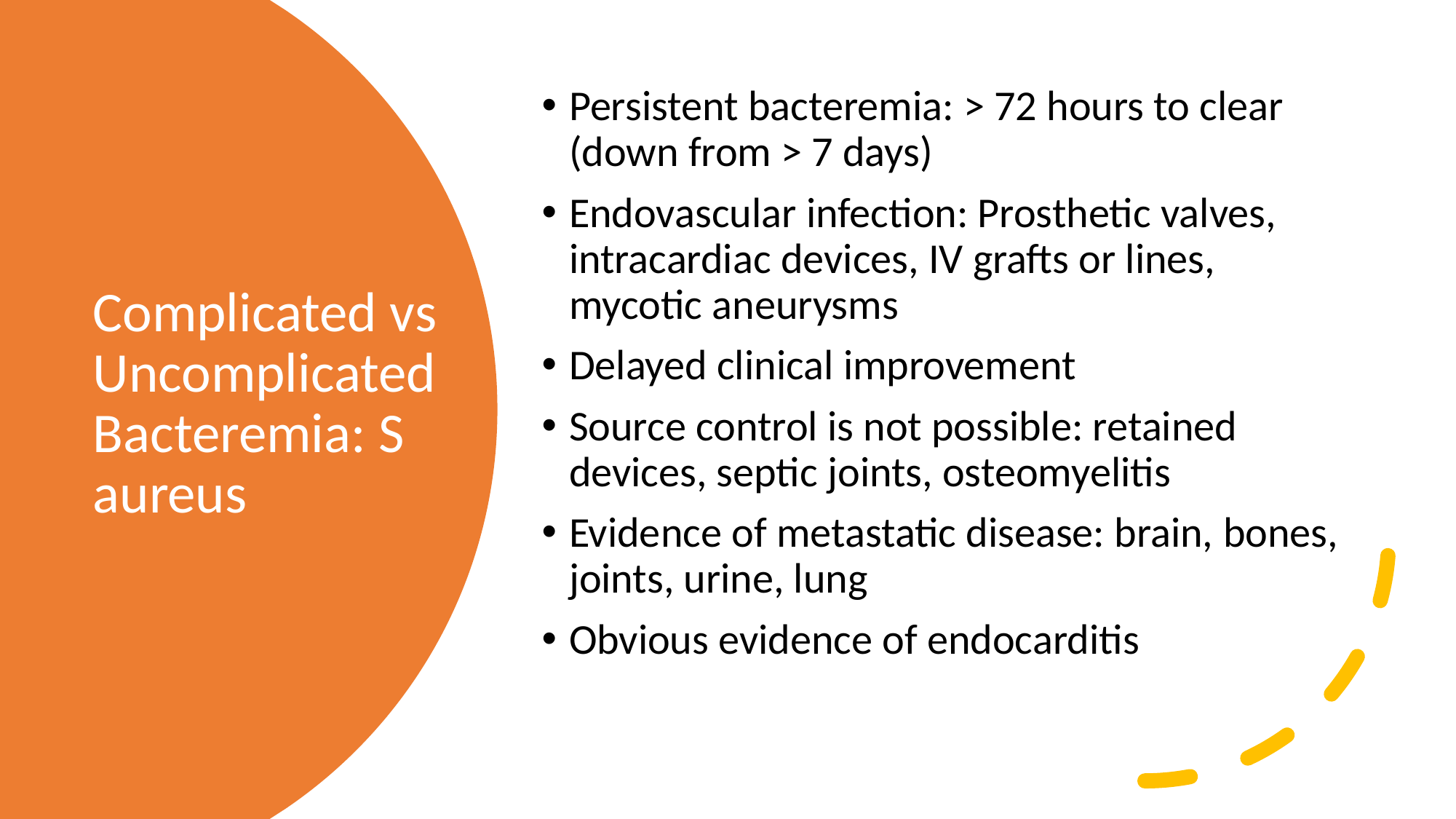

Persistent bacteremia: > 72 hours to clear (down from > 7 days)
Endovascular infection: Prosthetic valves, intracardiac devices, IV grafts or lines, mycotic aneurysms
Delayed clinical improvement
Source control is not possible: retained devices, septic joints, osteomyelitis
Evidence of metastatic disease: brain, bones, joints, urine, lung
Obvious evidence of endocarditis

# Complicated vs Uncomplicated Bacteremia: S aureus